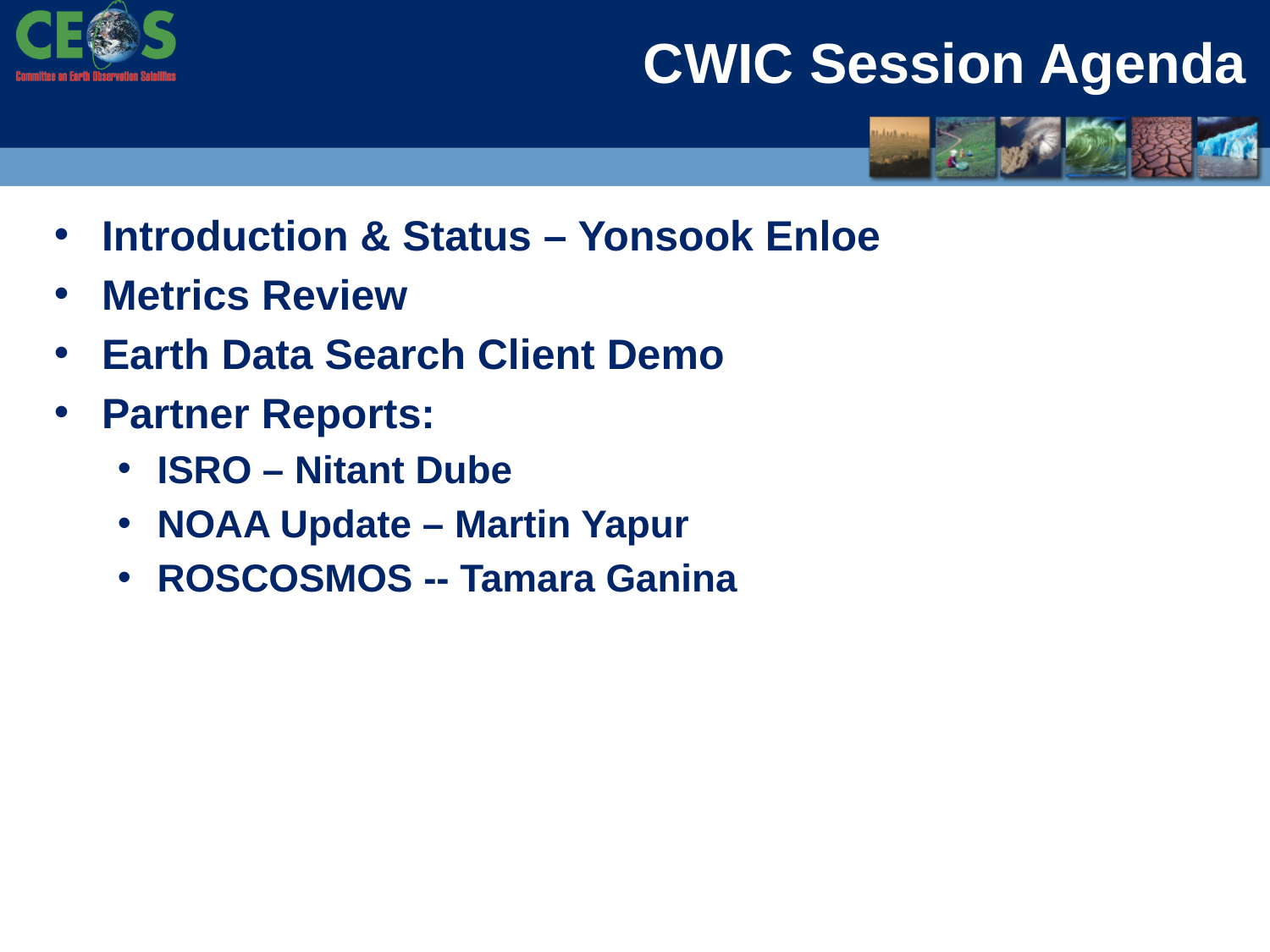

# CWIC Session Agenda
Introduction & Status – Yonsook Enloe
Metrics Review
Earth Data Search Client Demo
Partner Reports:
ISRO – Nitant Dube
NOAA Update – Martin Yapur
ROSCOSMOS -- Tamara Ganina